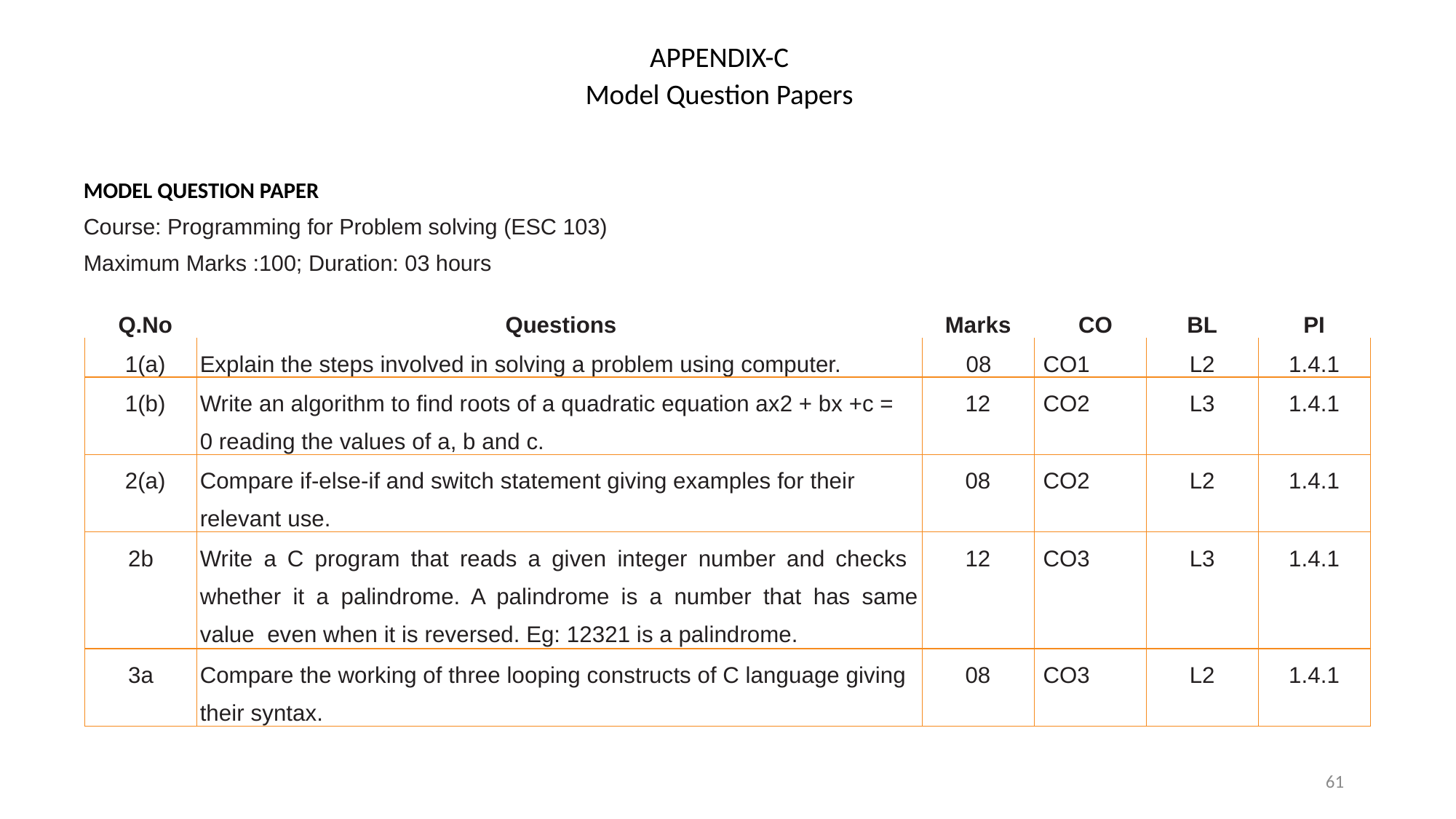

# APPENDIX-C
Model Question Papers
MODEL QUESTION PAPER
Course: Programming for Problem solving (ESC 103)
Maximum Marks :100; Duration: 03 hours
| Q.No | Questions | Marks | CO | BL | PI |
| --- | --- | --- | --- | --- | --- |
| 1(a) | Explain the steps involved in solving a problem using computer. | 08 | CO1 | L2 | 1.4.1 |
| 1(b) | Write an algorithm to find roots of a quadratic equation ax2 + bx +c = 0 reading the values of a, b and c. | 12 | CO2 | L3 | 1.4.1 |
| 2(a) | Compare if-else-if and switch statement giving examples for their relevant use. | 08 | CO2 | L2 | 1.4.1 |
| 2b | Write a C program that reads a given integer number and checks whether it a palindrome. A palindrome is a number that has same value even when it is reversed. Eg: 12321 is a palindrome. | 12 | CO3 | L3 | 1.4.1 |
| 3a | Compare the working of three looping constructs of C language giving their syntax. | 08 | CO3 | L2 | 1.4.1 |
61
Appendix